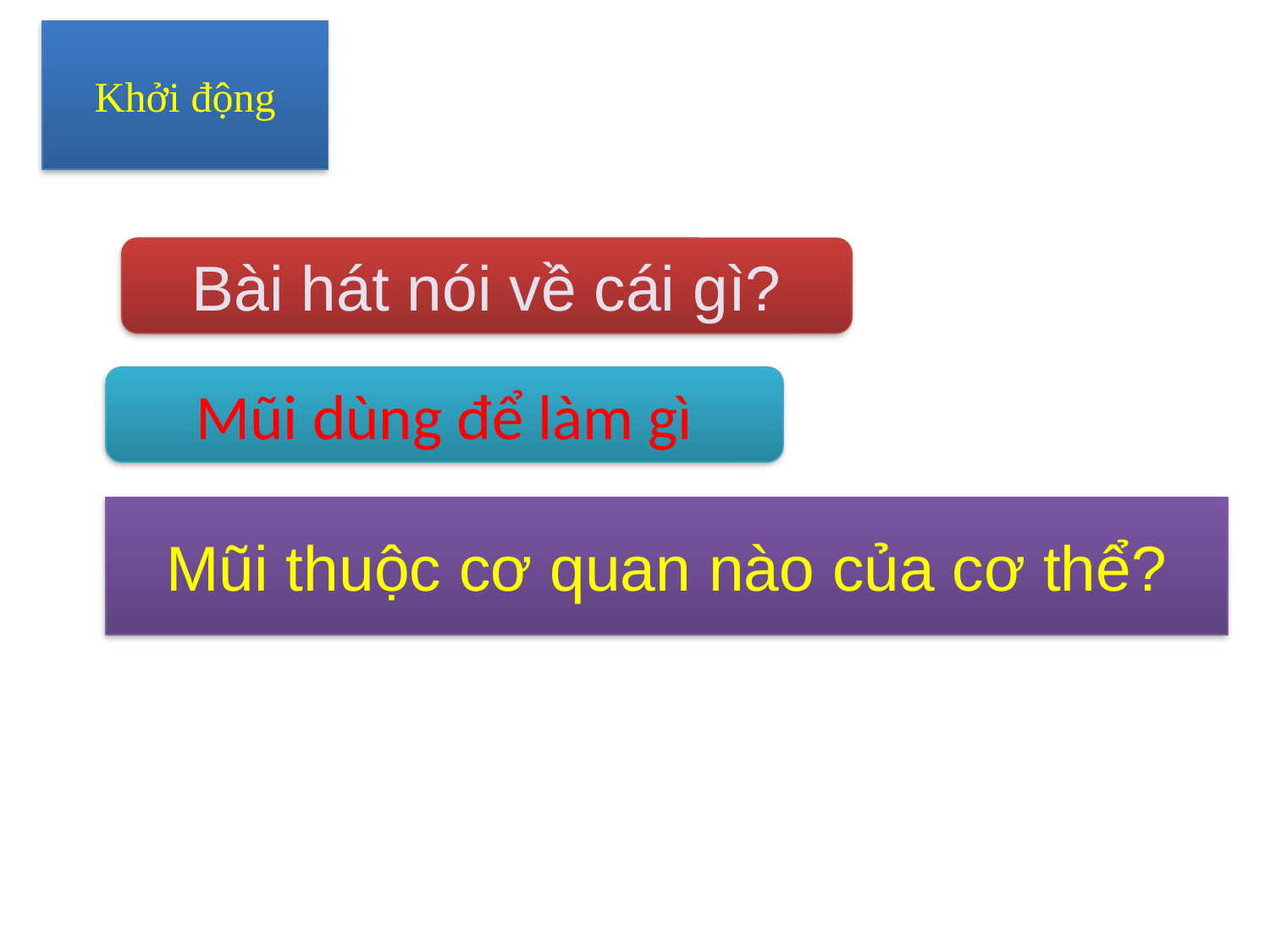

# Khởi động
Bài hát nói về cái gì?
Mũi dùng để làm gì
Mũi thuộc cơ quan nào của cơ thể?